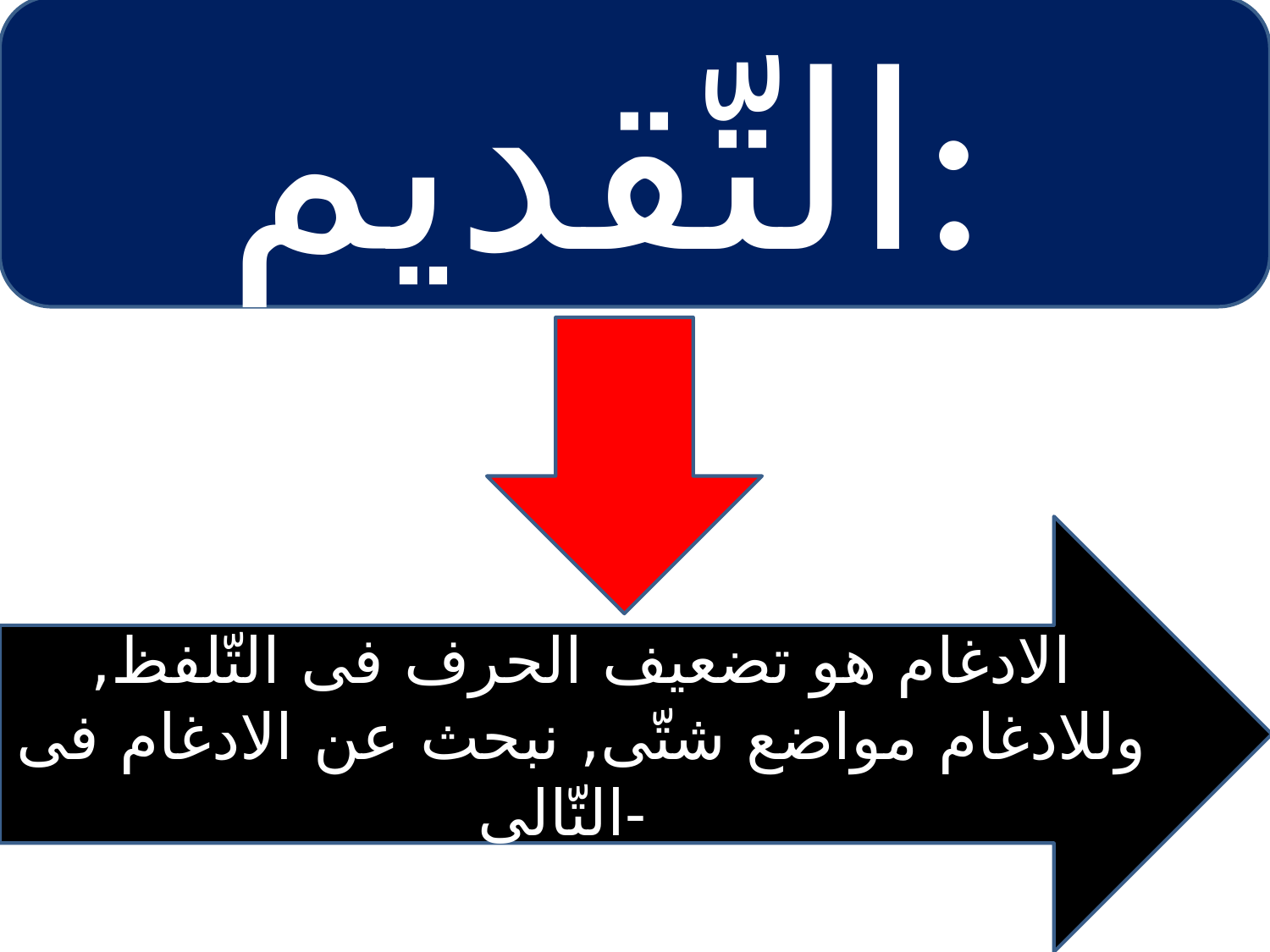

التّقديم:

الادغام هو تضعيف الحرف فى التّلفظ, وللادغام مواضع شتّى, نبحث عن الادغام فى التّالى-